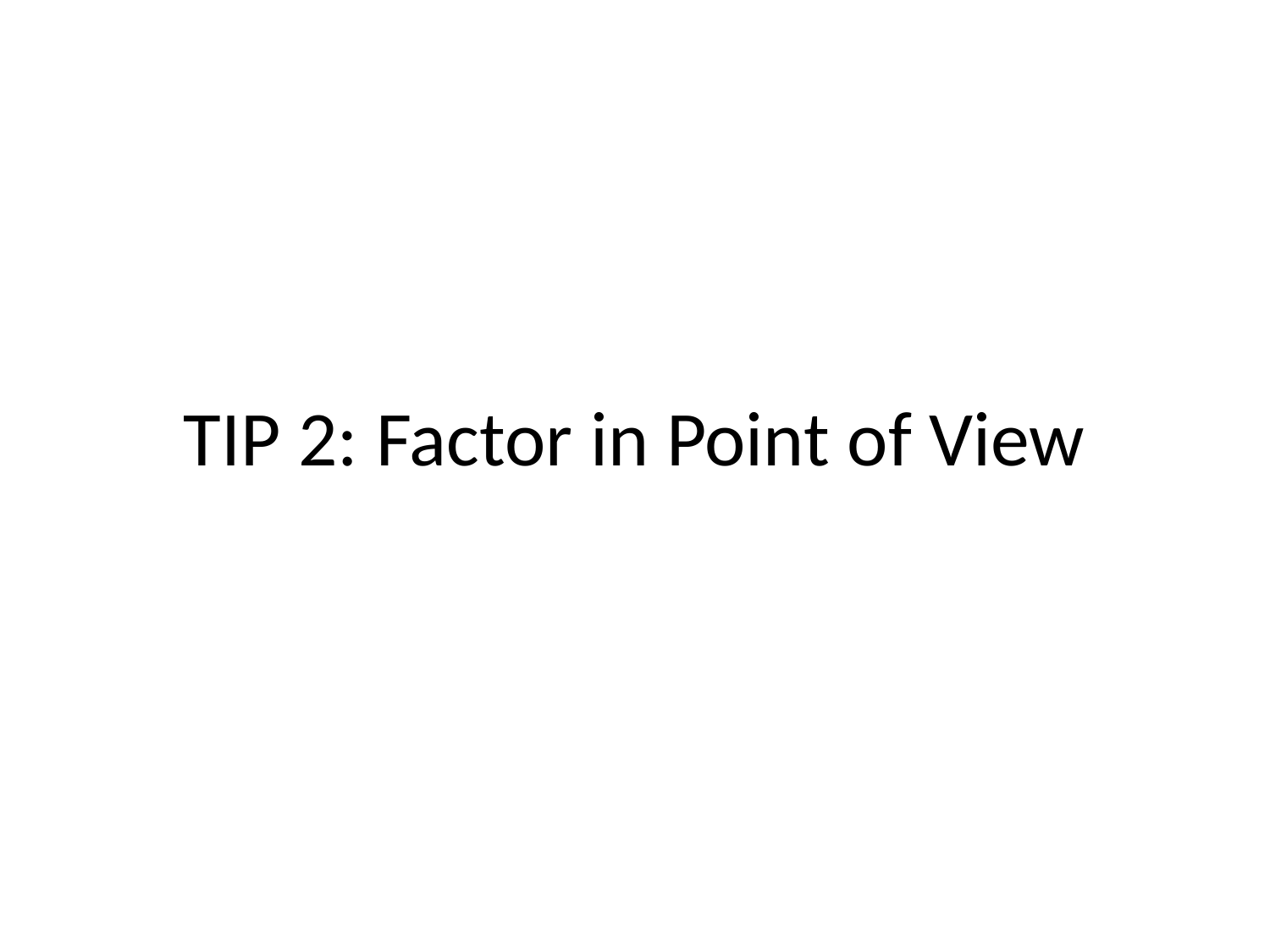

# TIP 2: Factor in Point of View